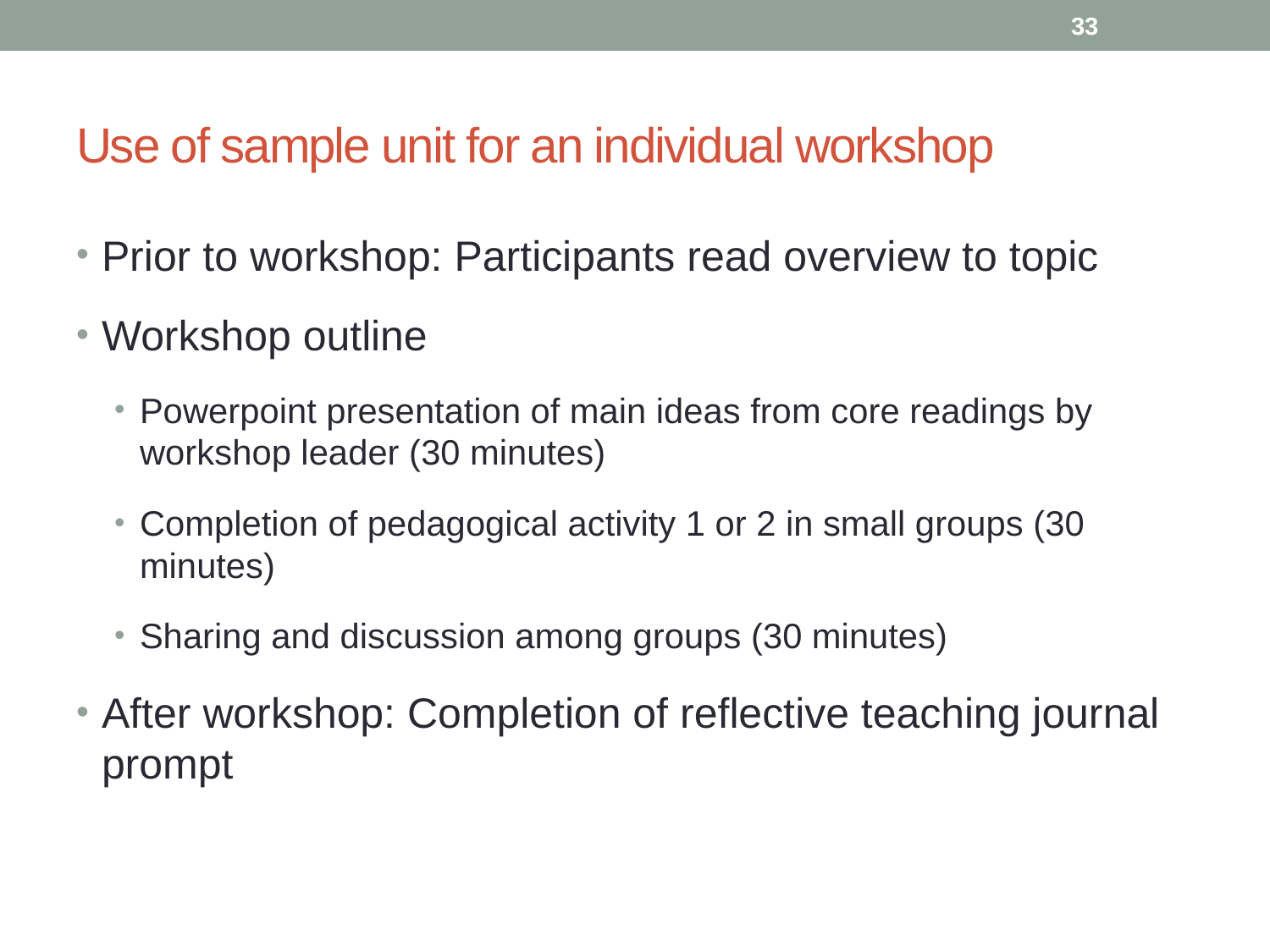

33
# Use of sample unit for an individual workshop
Prior to workshop: Participants read overview to topic
Workshop outline
Powerpoint presentation of main ideas from core readings by workshop leader (30 minutes)
Completion of pedagogical activity 1 or 2 in small groups (30 minutes)
Sharing and discussion among groups (30 minutes)
After workshop: Completion of reflective teaching journal prompt